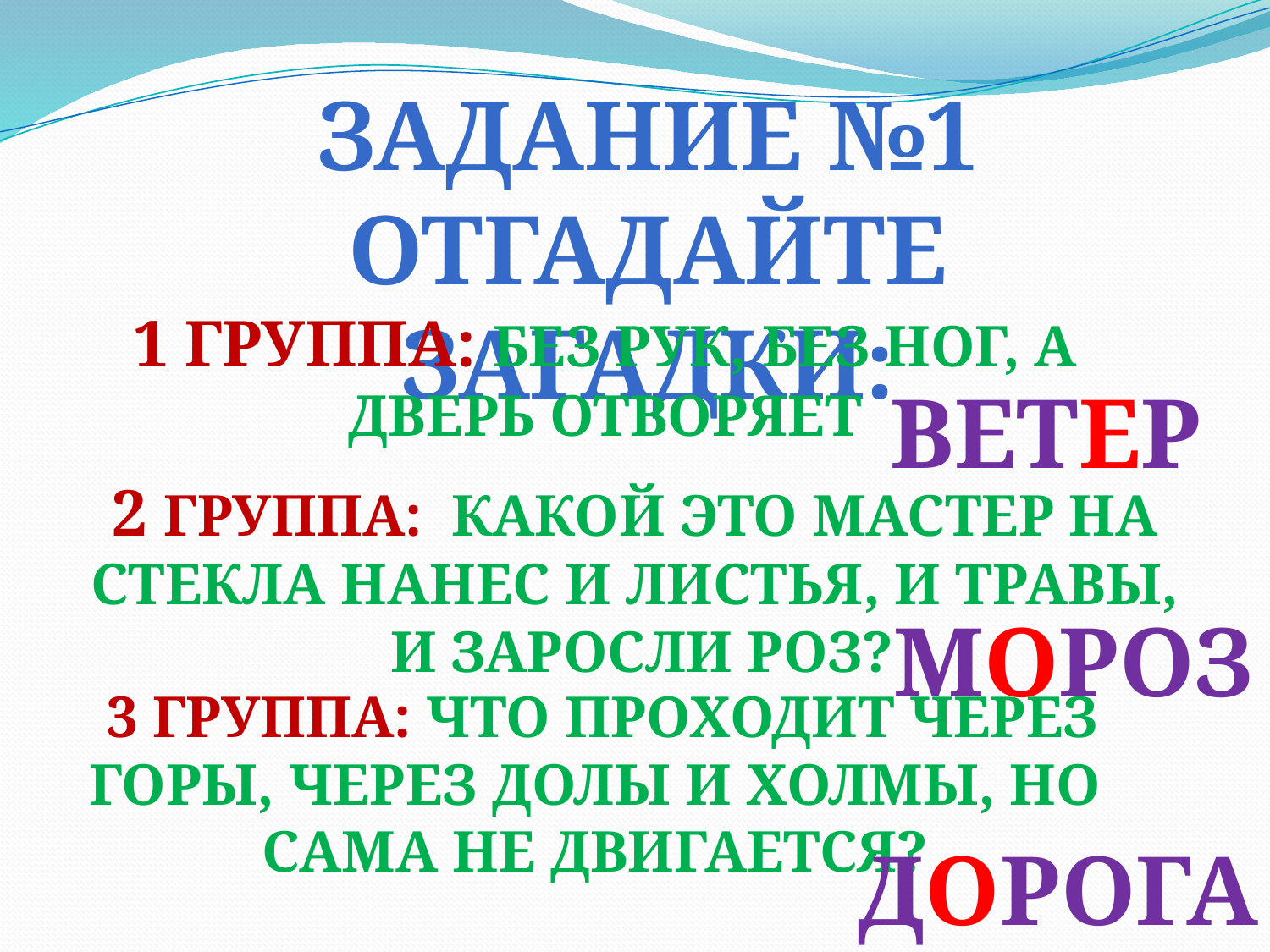

Задание №1
Отгадайте загадки:
1 группа: Без рук, без ног, а дверь отворяет
ветер
2 группа:  Какой это мастер на стекла нанес и листья, и травы,
 и заросли роз?
мороз
 3 группа: Что проходит через горы, через долы и холмы, но сама не двигается?
дорога